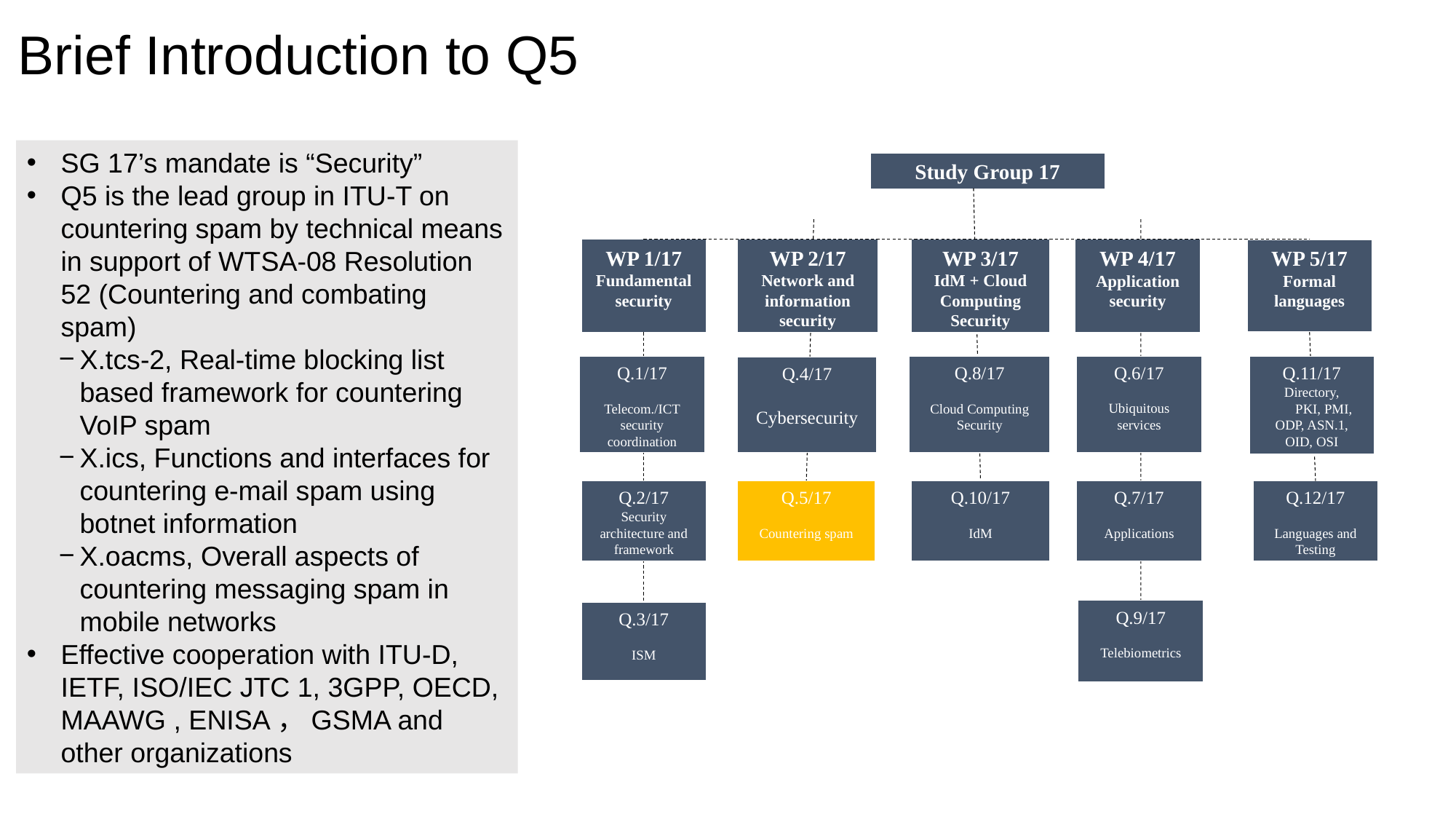

Brief Introduction to Q5
SG 17’s mandate is “Security”
Q5 is the lead group in ITU-T on countering spam by technical means in support of WTSA-08 Resolution 52 (Countering and combating spam)
X.tcs-2, Real-time blocking list based framework for countering VoIP spam
X.ics, Functions and interfaces for countering e-mail spam using botnet information
X.oacms, Overall aspects of countering messaging spam in mobile networks
Effective cooperation with ITU-D, IETF, ISO/IEC JTC 1, 3GPP, OECD, MAAWG , ENISA，GSMA and other organizations
Study Group 17
WP 1/17
Fundamental security
WP 2/17
Network and information security
WP 3/17
IdM + Cloud Computing Security
WP 4/17
Application security
WP 5/17
Formal languages
Q.6/17

Ubiquitous
services
Q.1/17

Telecom./ICT security coordination
Q.8/17

Cloud Computing Security

Q.11/17
Directory,
       PKI, PMI, ODP, ASN.1, OID, OSI
Q.4/17

Cybersecurity

Q.2/17
Security architecture and framework
Q.5/17

Countering spam

Q.10/17

IdM

Q.7/17

Applications
Q.12/17

Languages and Testing
Q.9/17

Telebiometrics

Q.3/17

ISM